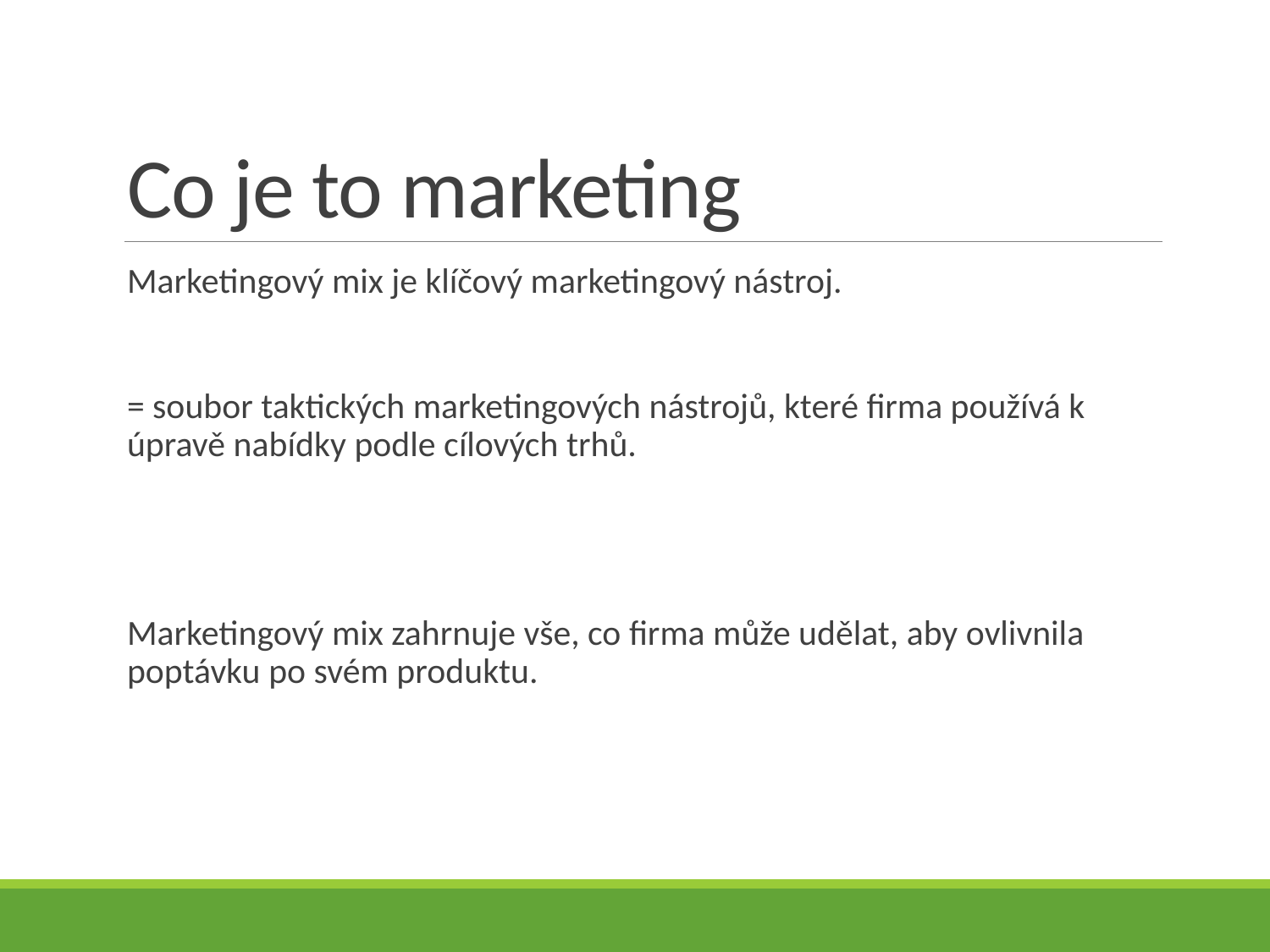

# Co je to marketing
Marketingový mix je klíčový marketingový nástroj.

= soubor taktických marketingových nástrojů, které firma používá k úpravě nabídky podle cílových trhů.

Marketingový mix zahrnuje vše, co firma může udělat, aby ovlivnila poptávku po svém produktu.